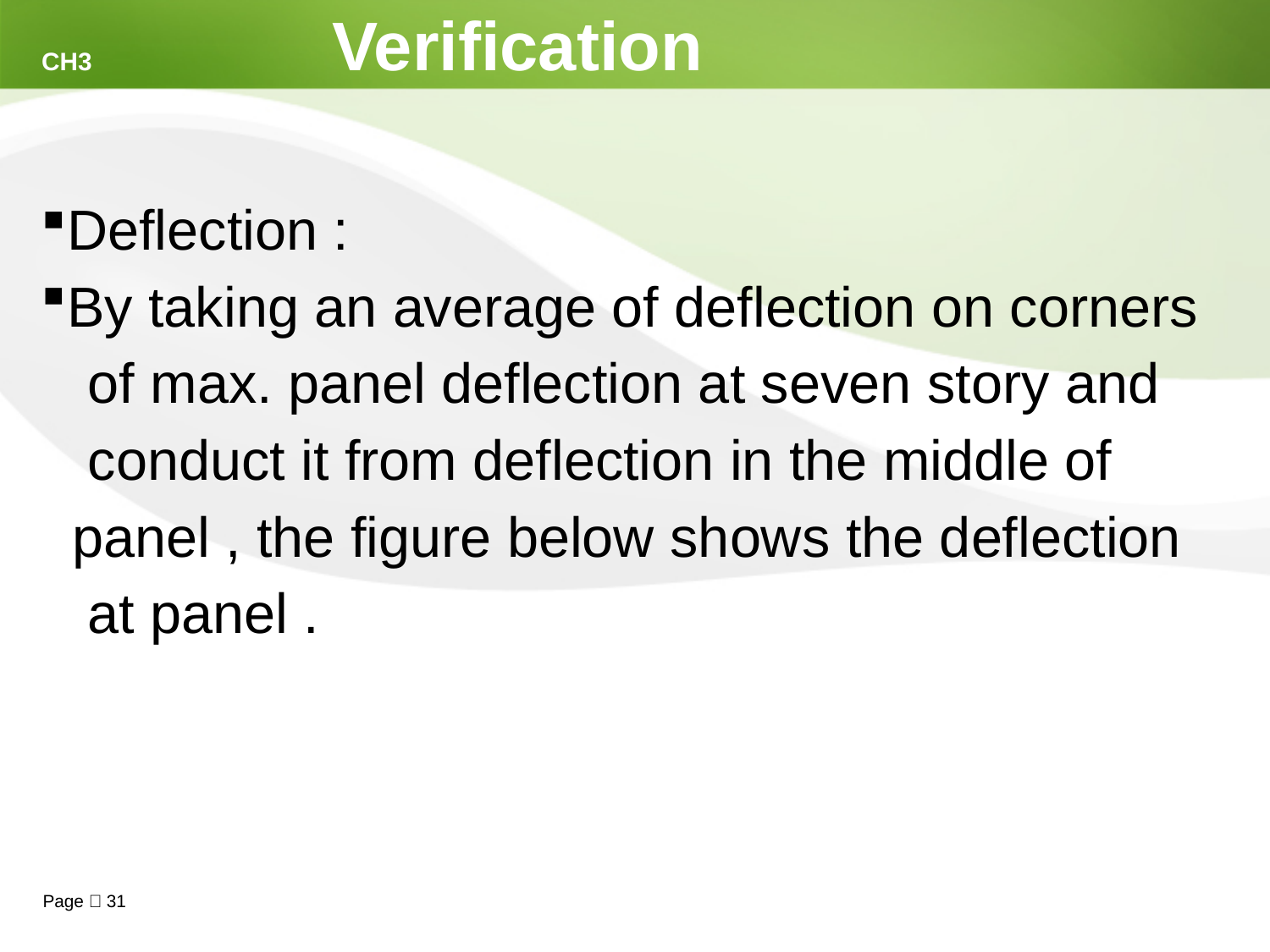

# CH3              Verification
Deflection :
By taking an average of deflection on corners
   of max. panel deflection at seven story and
   conduct it from deflection in the middle of
  panel , the figure below shows the deflection
   at panel .